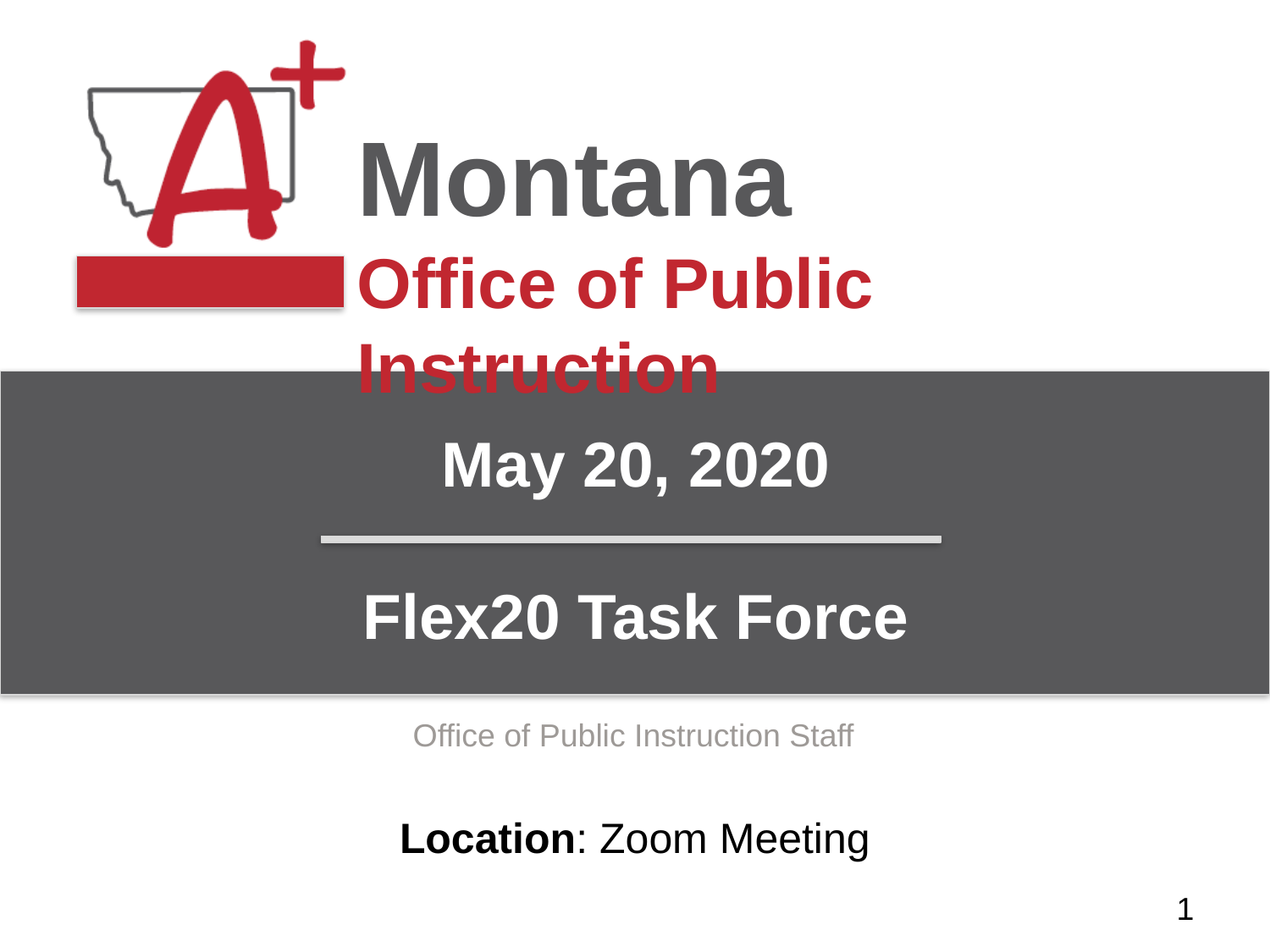

# May 20, 2020 Flex20 Task Force

Office of Public Instruction Staff
Location: Zoom Meeting
1